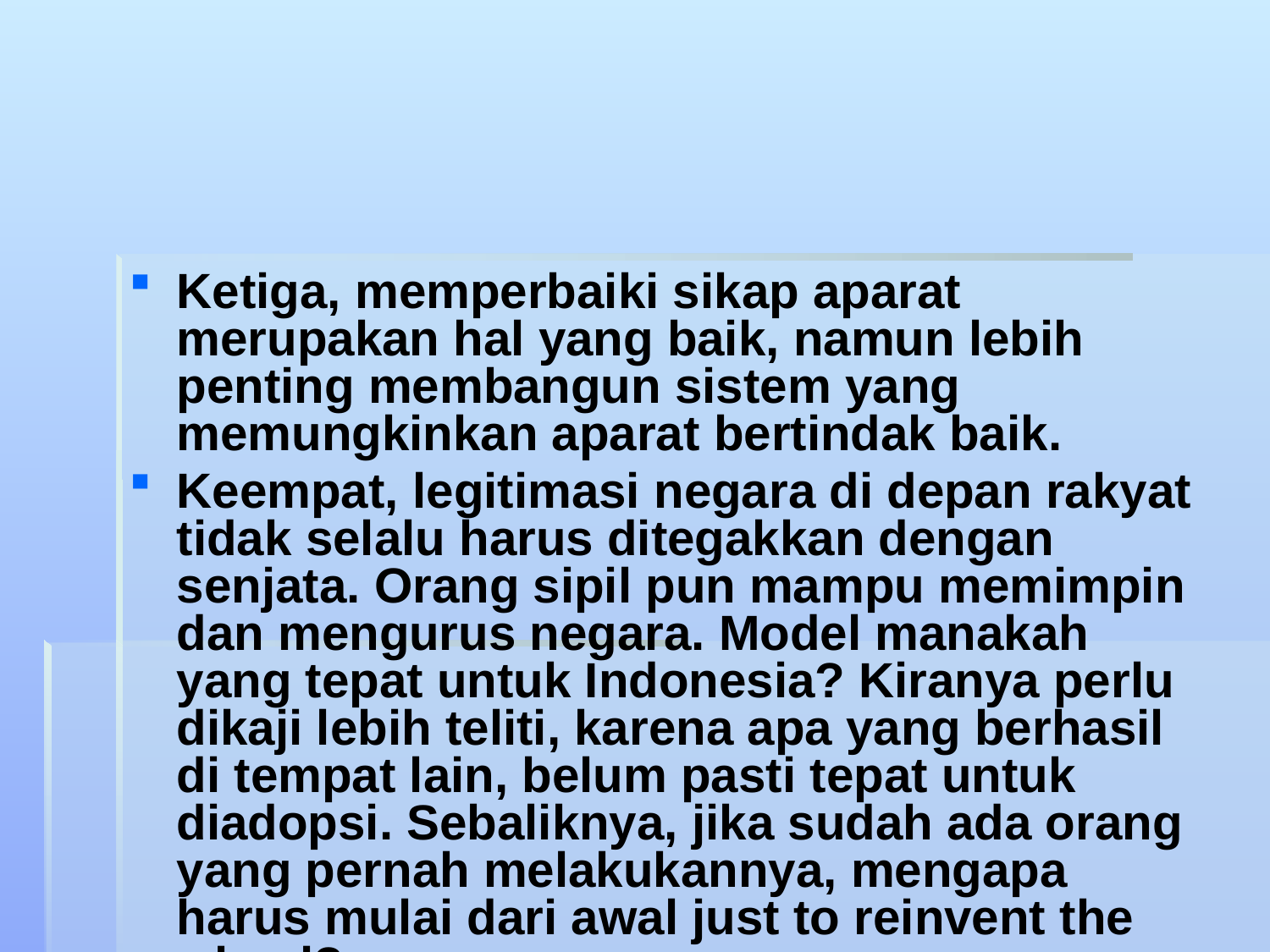

#
Ketiga, memperbaiki sikap aparat merupakan hal yang baik, namun lebih penting membangun sistem yang memungkinkan aparat bertindak baik.
Keempat, legitimasi negara di depan rakyat tidak selalu harus ditegakkan dengan senjata. Orang sipil pun mampu memimpin dan mengurus negara. Model manakah yang tepat untuk Indonesia? Kiranya perlu dikaji lebih teliti, karena apa yang berhasil di tempat lain, belum pasti tepat untuk diadopsi. Sebaliknya, jika sudah ada orang yang pernah melakukannya, mengapa harus mulai dari awal just to reinvent the wheel?